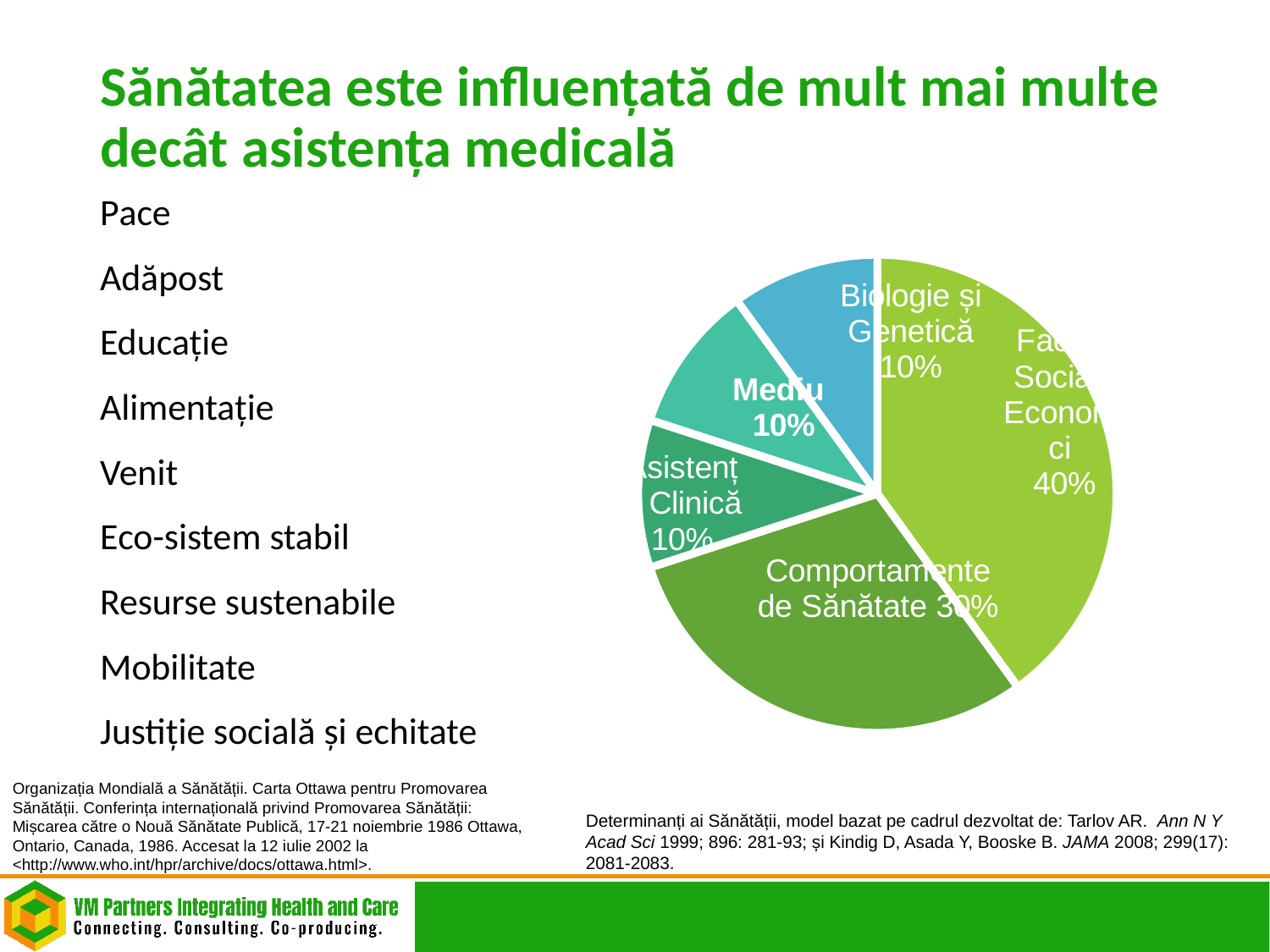

# Sănătatea este influențată de mult mai multe decât asistența medicală

### Chart

| Category |  |
|---|---|
| Social and Economic Factors | 0.4 |
| Health Behaviors | 0.3 |
| Clinical Care | 0.1 |
| Physical Environment | 0.1 |
| Genes and Biology | 0.1 |
Pace
Adăpost
Educație
Alimentație
Venit
Eco-sistem stabil
Resurse sustenabile
Mobilitate
Justiție socială și echitate
Organizația Mondială a Sănătății. Carta Ottawa pentru Promovarea Sănătății. Conferința internațională privind Promovarea Sănătății: Mișcarea către o Nouă Sănătate Publică, 17-21 noiembrie 1986 Ottawa, Ontario, Canada, 1986. Accesat la 12 iulie 2002 la <http://www.who.int/hpr/archive/docs/ottawa.html>.

Determinanți ai Sănătății, model bazat pe cadrul dezvoltat de: Tarlov AR.  Ann N Y Acad Sci 1999; 896: 281-93; și Kindig D, Asada Y, Booske B. JAMA 2008; 299(17): 2081-2083.